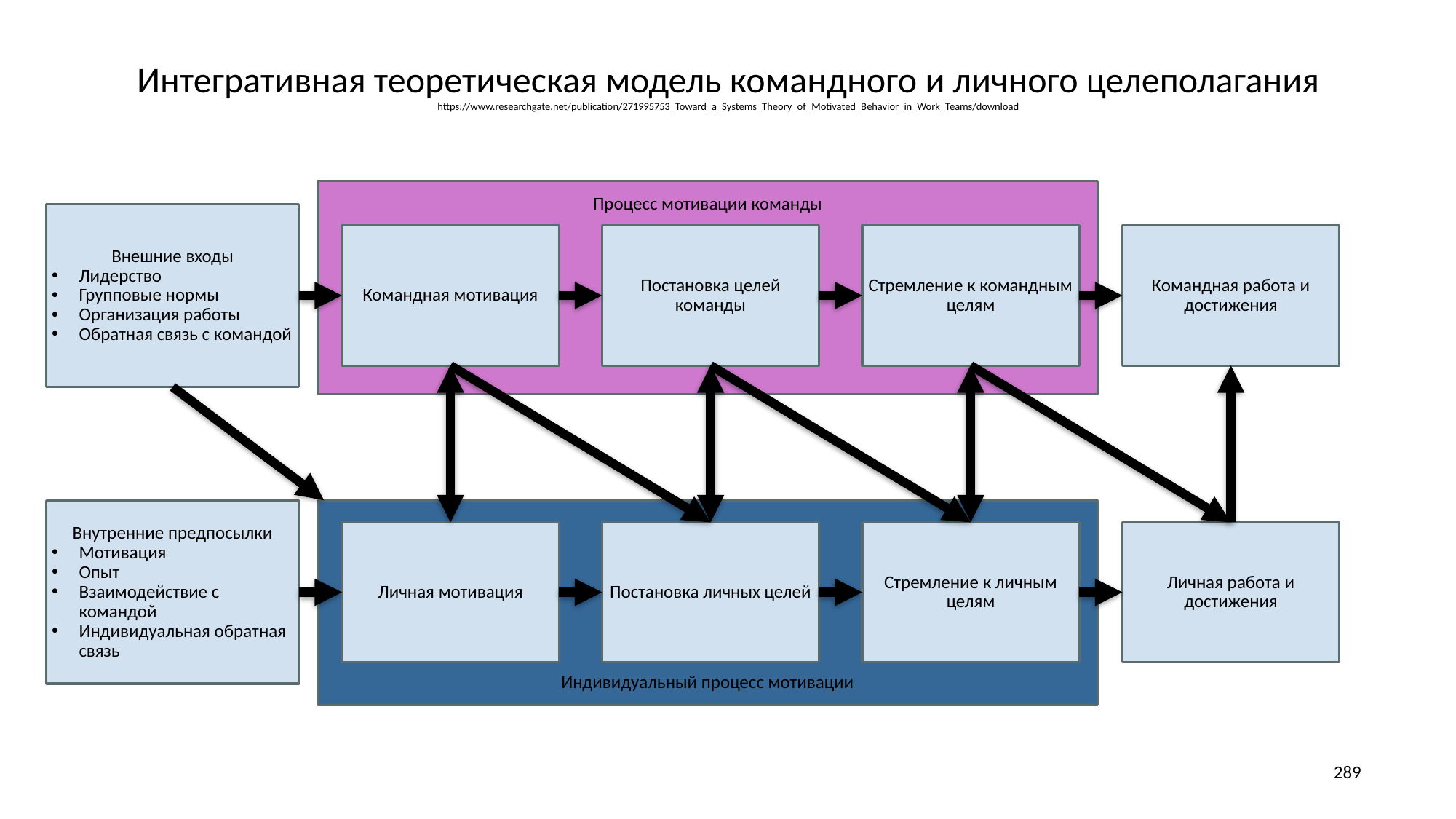

# Интегративная теоретическая модель командного и личного целеполагания https://www.researchgate.net/publication/271995753_Toward_a_Systems_Theory_of_Motivated_Behavior_in_Work_Teams/download
Процесс мотивации команды
Внешние входы
Лидерство
Групповые нормы
Организация работы
Обратная связь с командой
Командная мотивация
Постановка целей команды
Стремление к командным целям
Командная работа и достижения
Индивидуальный процесс мотивации
Внутренние предпосылки
Мотивация
Опыт
Взаимодействие с командой
Индивидуальная обратная связь
Личная мотивация
Постановка личных целей
Стремление к личным целям
Личная работа и достижения
289